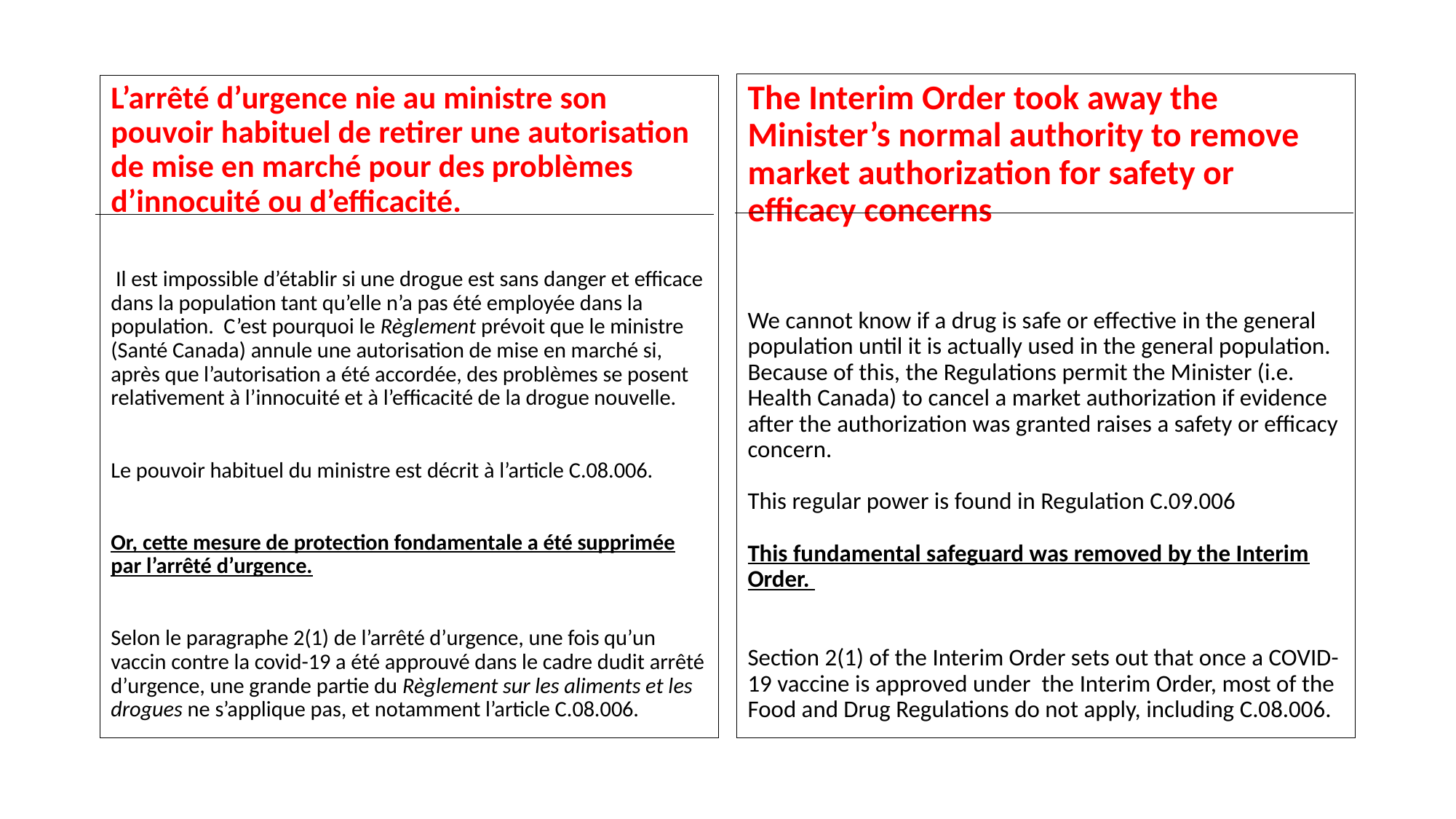

The Interim Order took away the Minister’s normal authority to remove market authorization for safety or efficacy concerns

We cannot know if a drug is safe or effective in the general population until it is actually used in the general population. Because of this, the Regulations permit the Minister (i.e. Health Canada) to cancel a market authorization if evidence after the authorization was granted raises a safety or efficacy concern.
This regular power is found in Regulation C.09.006
This fundamental safeguard was removed by the Interim Order.

Section 2(1) of the Interim Order sets out that once a COVID-19 vaccine is approved under  the Interim Order, most of the Food and Drug Regulations do not apply, including C.08.006.
L’arrêté d’urgence nie au ministre son pouvoir habituel de retirer une autorisation de mise en marché pour des problèmes d’innocuité ou d’efficacité.

 Il est impossible d’établir si une drogue est sans danger et efficace dans la population tant qu’elle n’a pas été employée dans la population.  C’est pourquoi le Règlement prévoit que le ministre (Santé Canada) annule une autorisation de mise en marché si, après que l’autorisation a été accordée, des problèmes se posent relativement à l’innocuité et à l’efficacité de la drogue nouvelle.

Le pouvoir habituel du ministre est décrit à l’article C.08.006.

Or, cette mesure de protection fondamentale a été supprimée par l’arrêté d’urgence.

Selon le paragraphe 2(1) de l’arrêté d’urgence, une fois qu’un vaccin contre la covid-19 a été approuvé dans le cadre dudit arrêté d’urgence, une grande partie du Règlement sur les aliments et les drogues ne s’applique pas, et notamment l’article C.08.006.